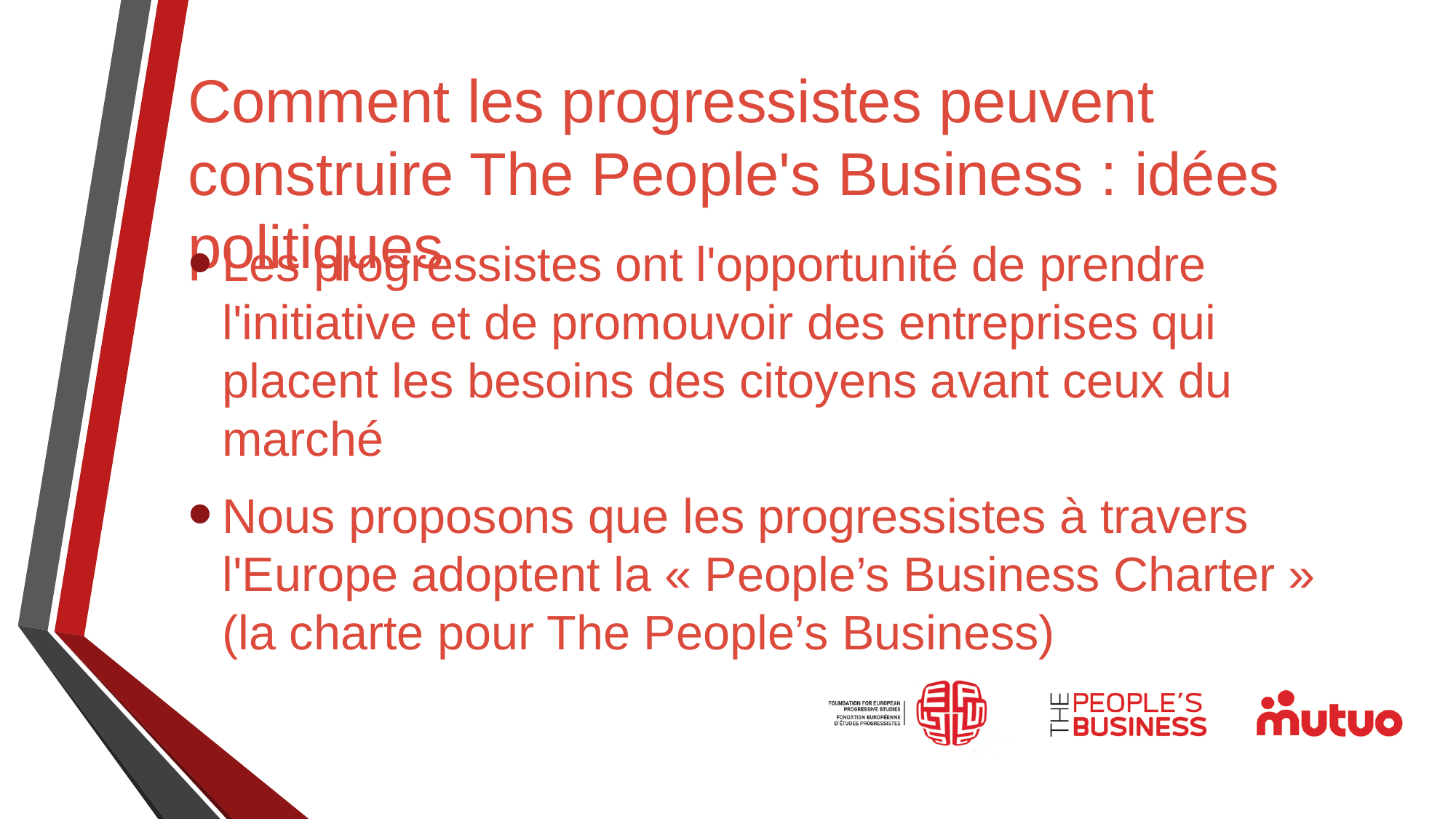

# Comment les progressistes peuvent construire The People's Business : idées politiques
Les progressistes ont l'opportunité de prendre l'initiative et de promouvoir des entreprises qui placent les besoins des citoyens avant ceux du marché
Nous proposons que les progressistes à travers l'Europe adoptent la « People’s Business Charter » (la charte pour The People’s Business)